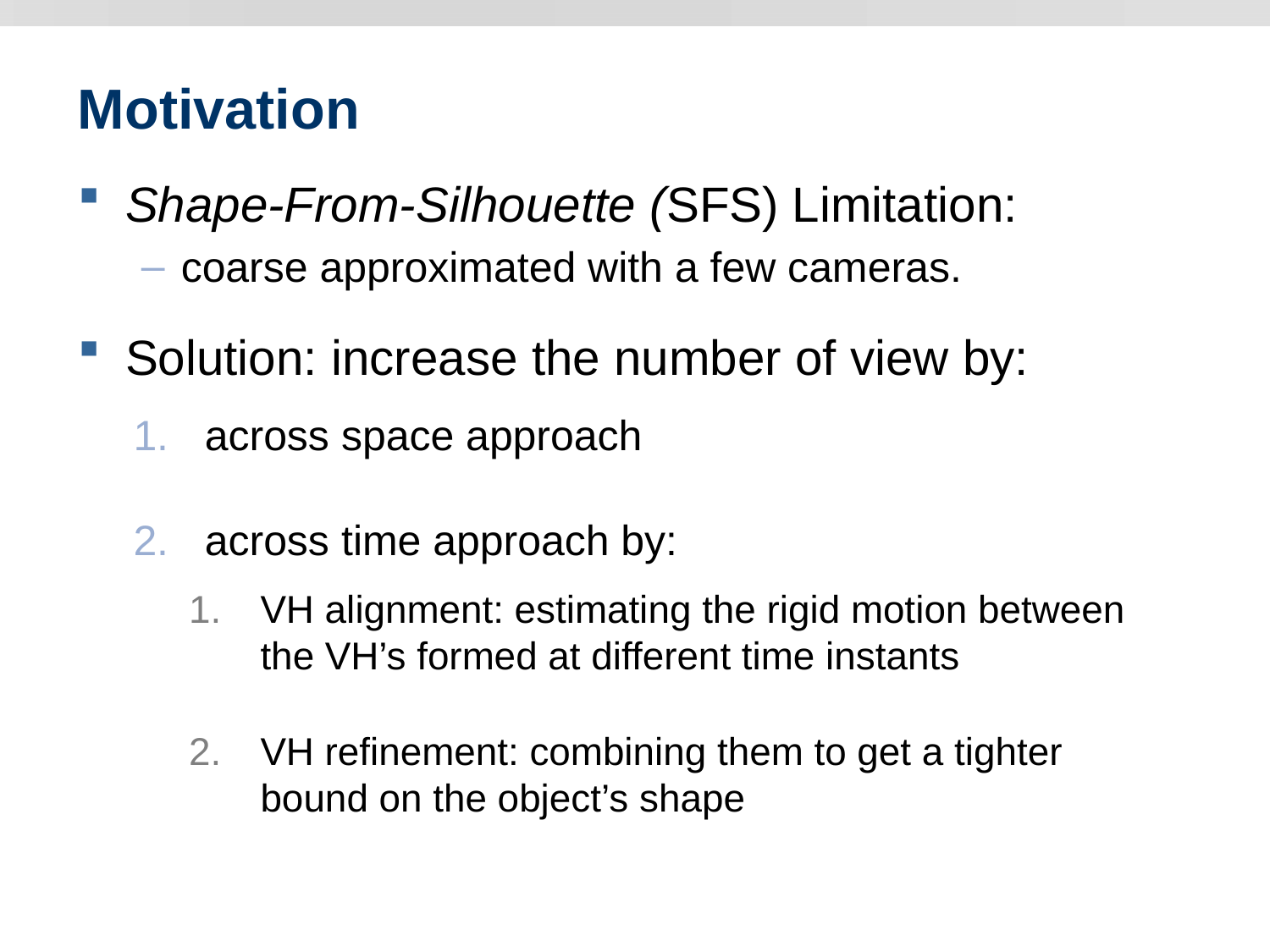

# Motivation
Shape-From-Silhouette (SFS) Limitation:
coarse approximated with a few cameras.

Solution: increase the number of view by:

across space approach

across time approach by:

VH alignment: estimating the rigid motion between   the VH’s formed at different time instants

VH reﬁnement: combining them to get a tighter    bound on the object’s shape